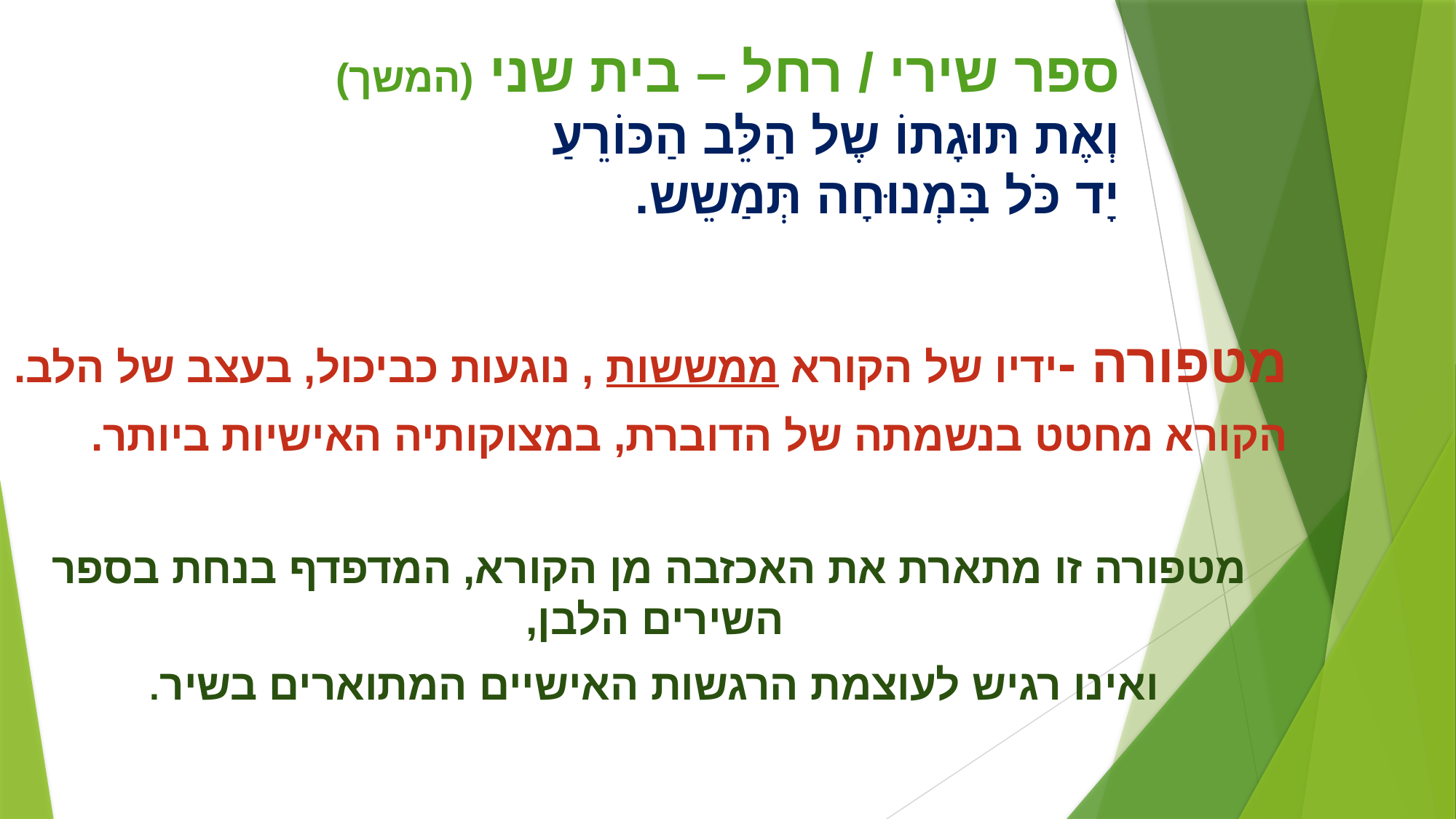

# ספר שירי / רחל – בית שני (המשך) וְאֶת תּוּגָתוֹ שֶל הַלֵּב הַכּוֹרֵעַ יָד כֹּל בִּמְנוּחָה תְּמַשֵש.
מטפורה -ידיו של הקורא ממששות , נוגעות כביכול, בעצב של הלב.
הקורא מחטט בנשמתה של הדוברת, במצוקותיה האישיות ביותר.

מטפורה זו מתארת את האכזבה מן הקורא, המדפדף בנחת בספר השירים הלבן,
ואינו רגיש לעוצמת הרגשות האישיים המתוארים בשיר.